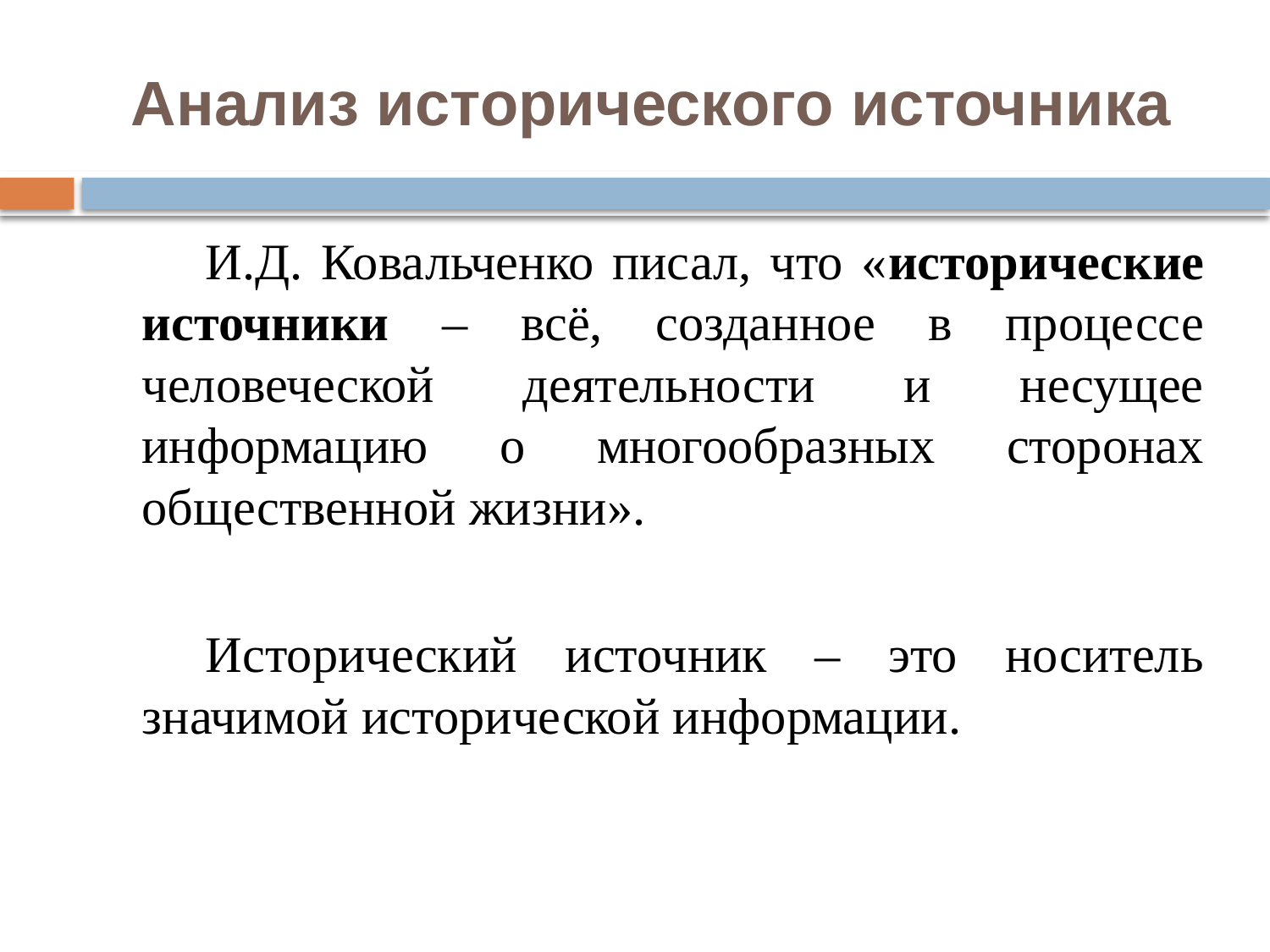

# Анализ исторического источника
И.Д. Ковальченко писал, что «исторические источники – всё, созданное в процессе человеческой деятельности и несущее информацию о многообразных сторонах общественной жизни».

Исторический источник – это носитель значимой исторической информации.